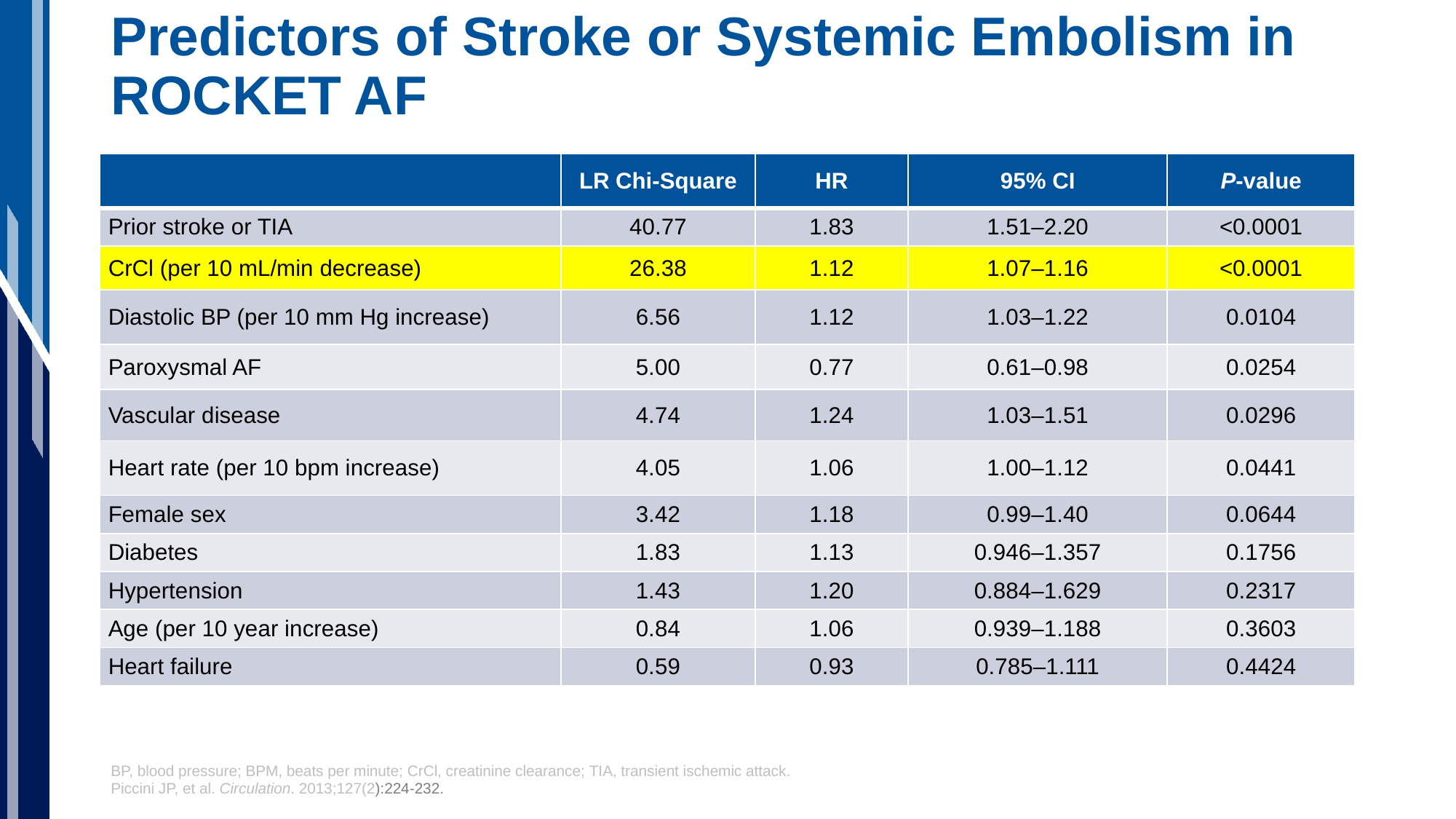

# Predictors of Stroke or Systemic Embolism in ROCKET AF
|  | LR Chi-Square | HR | 95% CI | P-value |
| --- | --- | --- | --- | --- |
| Prior stroke or TIA | 40.77 | 1.83 | 1.51–2.20 | <0.0001 |
| CrCl (per 10 mL/min decrease) | 26.38 | 1.12 | 1.07–1.16 | <0.0001 |
| Diastolic BP (per 10 mm Hg increase) | 6.56 | 1.12 | 1.03–1.22 | 0.0104 |
| Paroxysmal AF | 5.00 | 0.77 | 0.61–0.98 | 0.0254 |
| Vascular disease | 4.74 | 1.24 | 1.03–1.51 | 0.0296 |
| Heart rate (per 10 bpm increase) | 4.05 | 1.06 | 1.00–1.12 | 0.0441 |
| Female sex | 3.42 | 1.18 | 0.99–1.40 | 0.0644 |
| Diabetes | 1.83 | 1.13 | 0.946–1.357 | 0.1756 |
| Hypertension | 1.43 | 1.20 | 0.884–1.629 | 0.2317 |
| Age (per 10 year increase) | 0.84 | 1.06 | 0.939–1.188 | 0.3603 |
| Heart failure | 0.59 | 0.93 | 0.785–1.111 | 0.4424 |
BP, blood pressure; BPM, beats per minute; CrCl, creatinine clearance; TIA, transient ischemic attack.
Piccini JP, et al. Circulation. 2013;127(2):224-232.